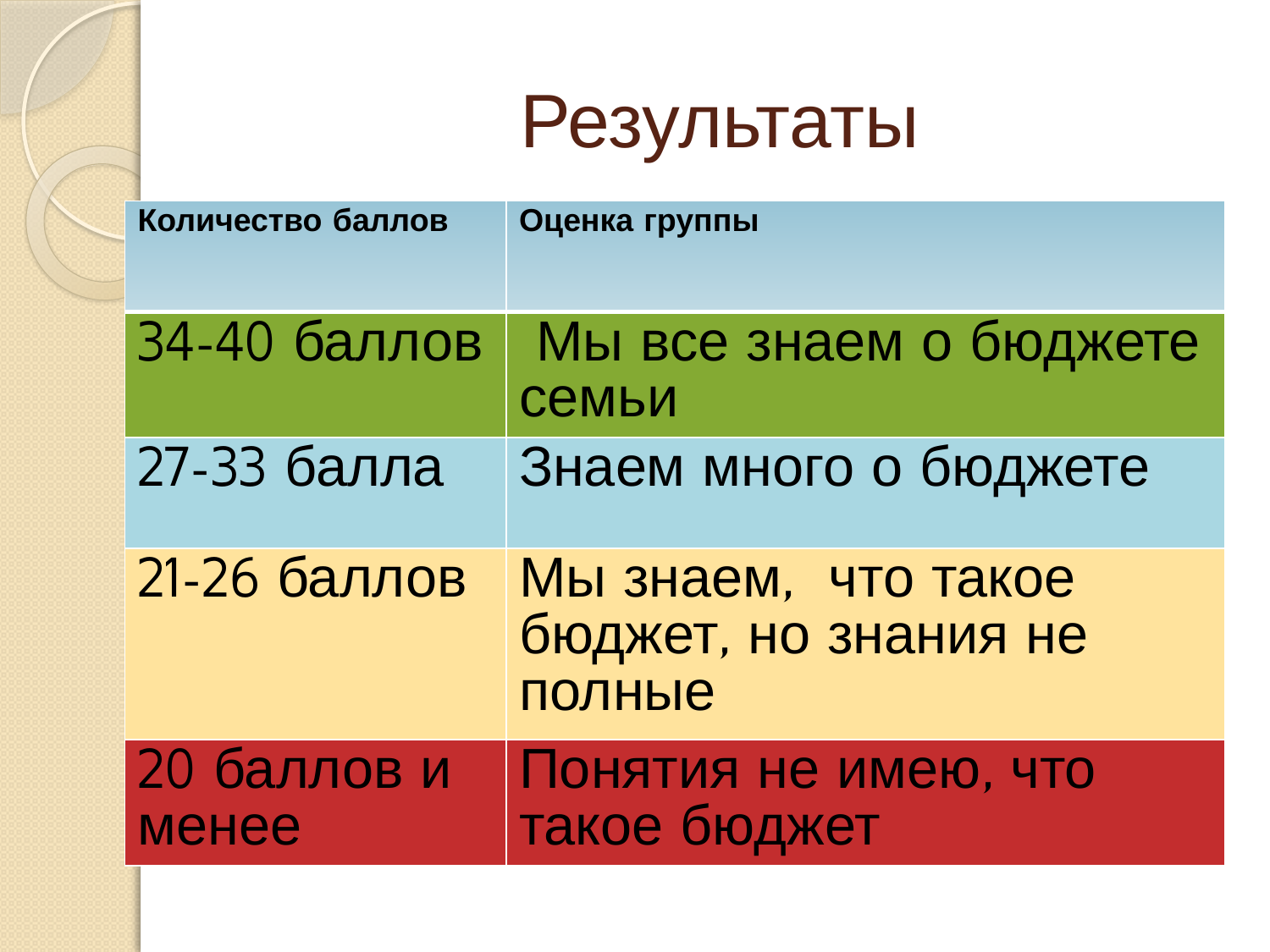

# Результаты
| Количество баллов | Оценка группы |
| --- | --- |
| 34-40 баллов | Мы все знаем о бюджете семьи |
| 27-33 балла | Знаем много о бюджете |
| 21-26 баллов | Мы знаем, что такое бюджет, но знания не полные |
| 20 баллов и менее | Понятия не имею, что такое бюджет |